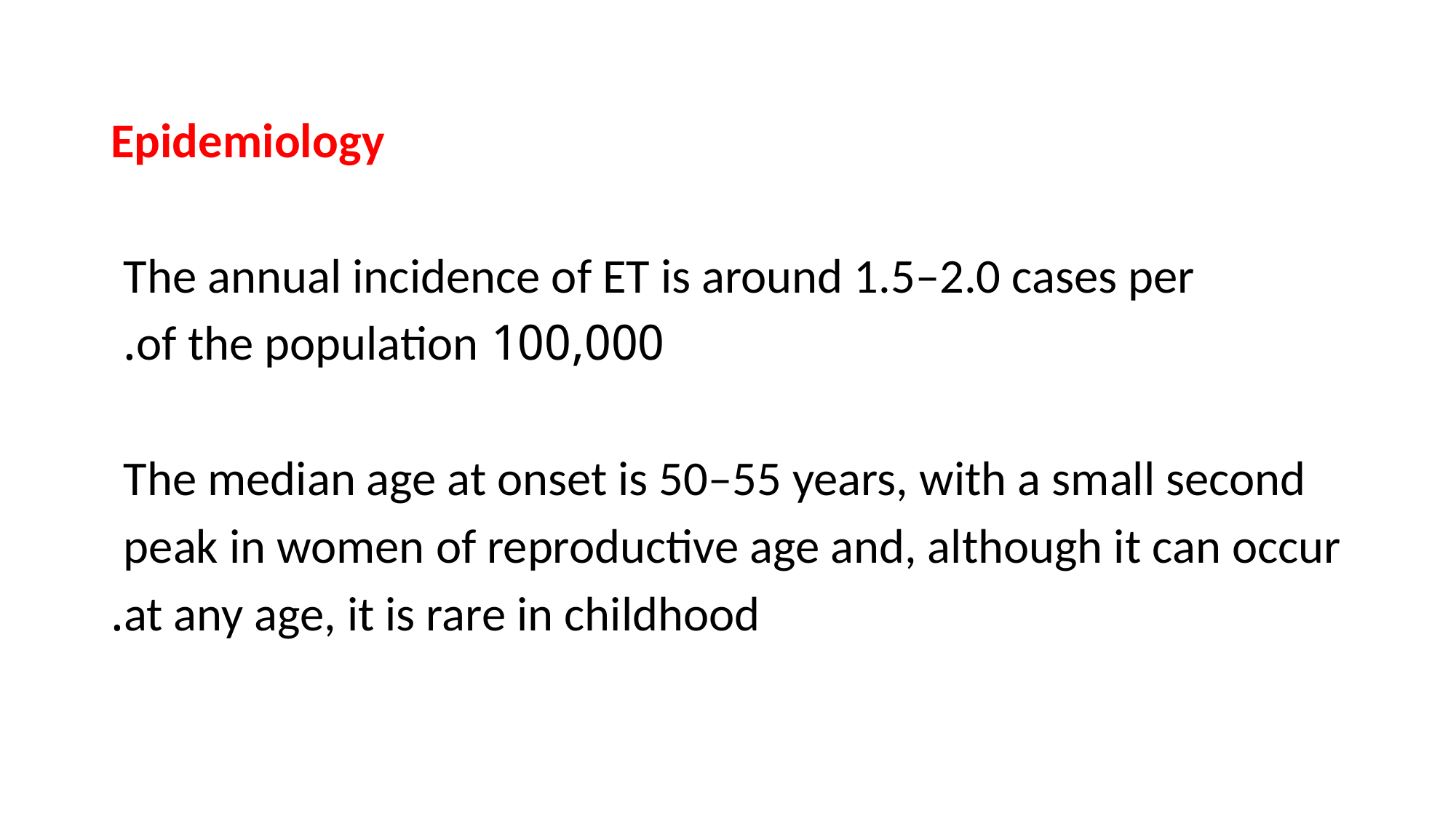

Epidemiology

The annual incidence of ET is around 1.5–2.0 cases per
100,000 of the population.

The median age at onset is 50–55 years, with a small second
peak in women of reproductive age and, although it can occur
at any age, it is rare in childhood.